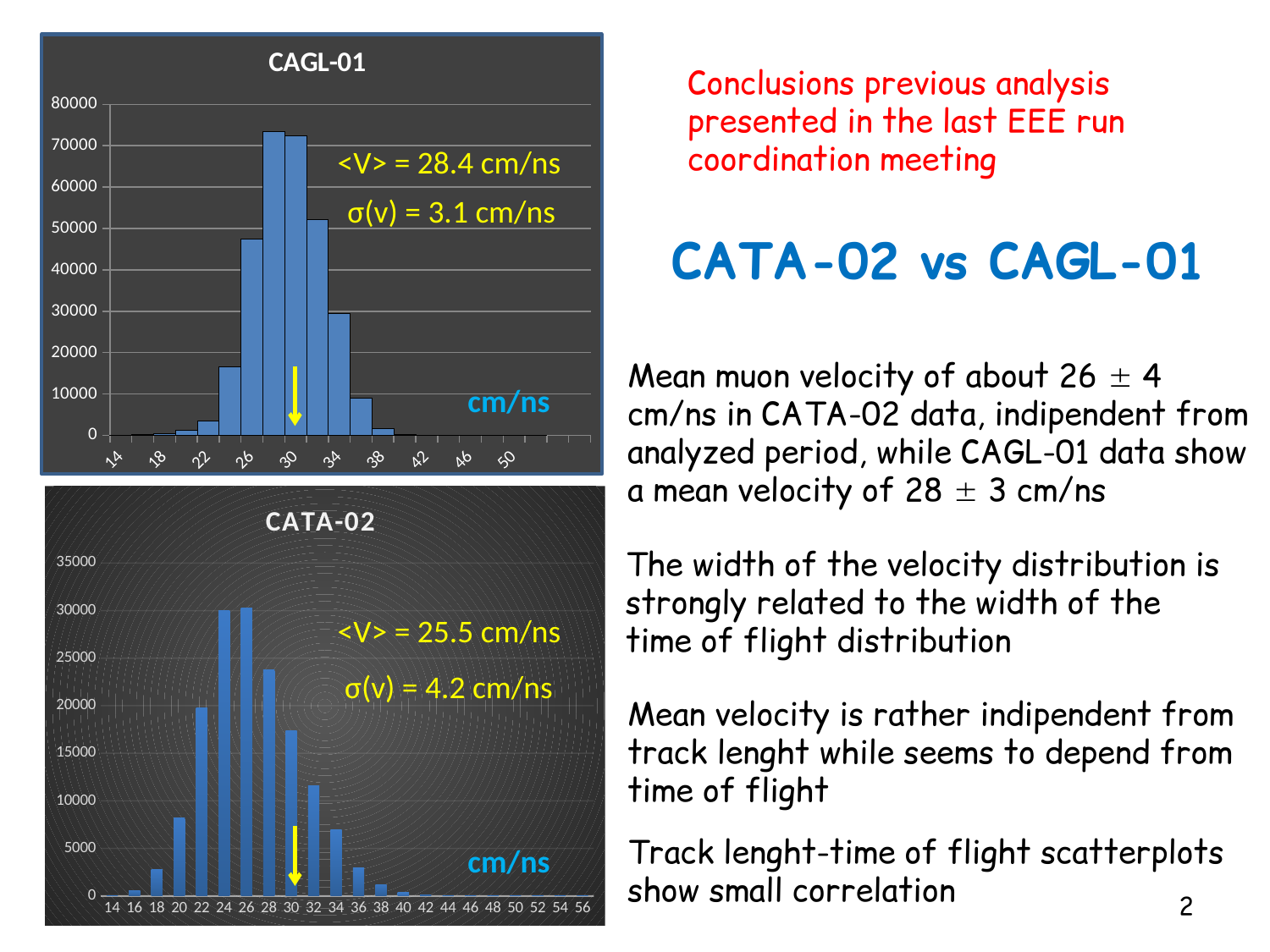

### Chart: CAGL-01

| Category |  |
|---|---|
| 14 | 0.0 |
| 16 | 98.0 |
| 18 | 458.0 |
| 20 | 1266.0 |
| 22 | 3491.0 |
| 24 | 16543.0 |
| 26 | 47513.0 |
| 28 | 73522.0 |
| 30 | 72332.0 |
| 32 | 52224.0 |
| 34 | 29499.0 |
| 36 | 8911.0 |
| 38 | 1545.0 |
| 40 | 194.0 |
| 42 | 21.0 |
| 44 | 5.0 |
| 46 | 2.0 |
| 48 | 1.0 |
| 50 | 0.0 |
| Altro | 0.0 |
Conclusions previous analysis presented in the last EEE run coordination meeting
<V> = 28.4 cm/ns
σ(v) = 3.1 cm/ns
CATA-02 vs CAGL-01
Mean muon velocity of about 26 ± 4 cm/ns in CATA-02 data, indipendent from analyzed period, while CAGL-01 data show a mean velocity of 28 ± 3 cm/ns
cm/ns

### Chart: CATA-02

| Category |  |
|---|---|
| 14 | 0.0 |
| 16 | 523.0 |
| 18 | 2743.0 |
| 20 | 8196.0 |
| 22 | 19778.0 |
| 24 | 29980.0 |
| 26 | 30239.0 |
| 28 | 23780.0 |
| 30 | 17346.0 |
| 32 | 11580.0 |
| 34 | 6962.0 |
| 36 | 2989.0 |
| 38 | 1220.0 |
| 40 | 428.0 |
| 42 | 136.0 |
| 44 | 37.0 |
| 46 | 9.0 |
| 48 | 9.0 |
| 50 | 2.0 |
| 52 | 1.0 |
| 54 | 1.0 |
| 56 | 0.0 |
The width of the velocity distribution is strongly related to the width of the time of flight distribution
<V> = 25.5 cm/ns
 σ(v) = 4.2 cm/ns
Mean velocity is rather indipendent from track lenght while seems to depend from time of flight
Track lenght-time of flight scatterplots show small correlation
cm/ns
2